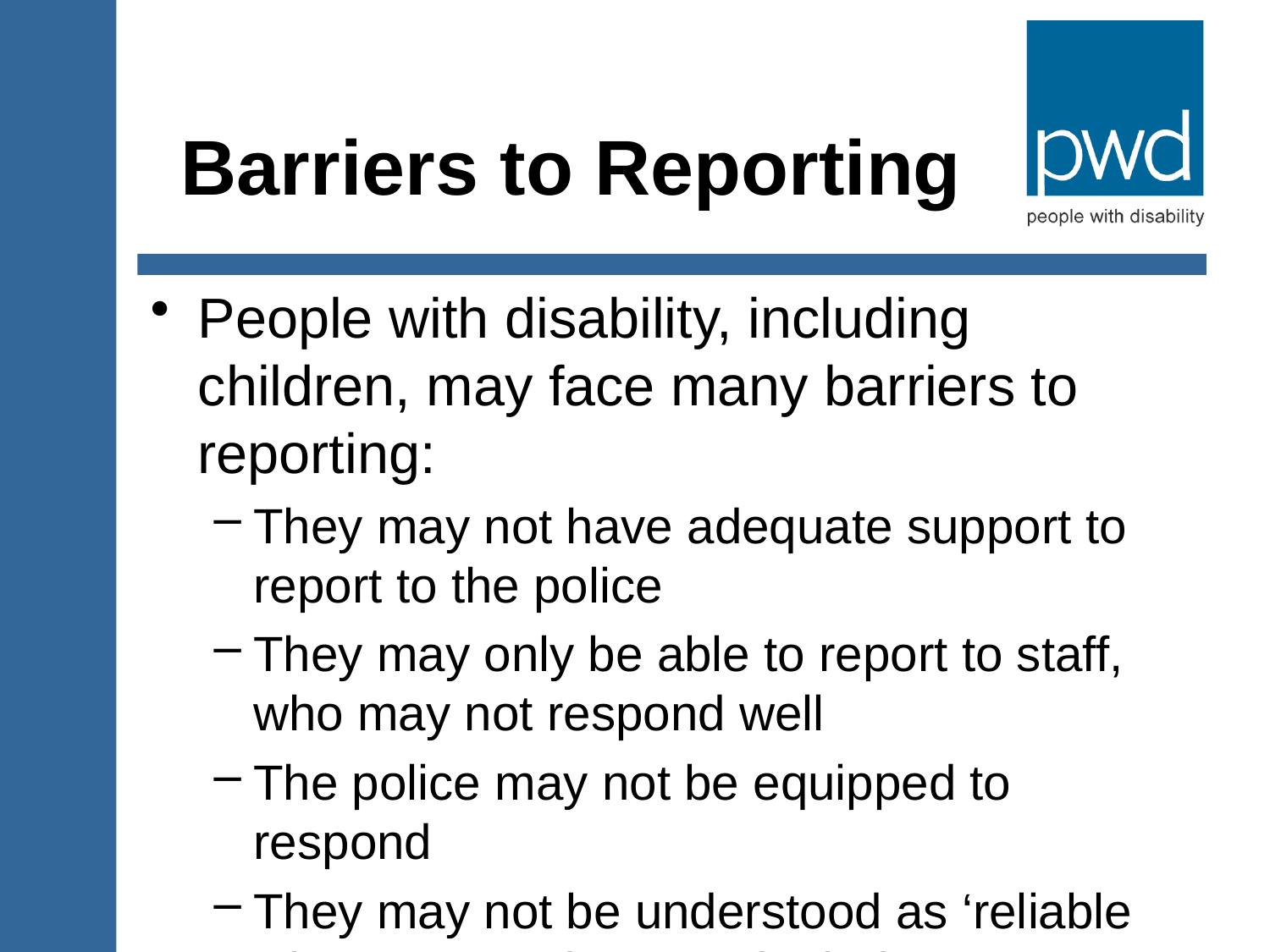

# Barriers to Reporting
People with disability, including children, may face many barriers to reporting:
They may not have adequate support to report to the police
They may only be able to report to staff, who may not respond well
The police may not be equipped to respond
They may not be understood as ‘reliable witnesses’ and so are denied access to legal justice.